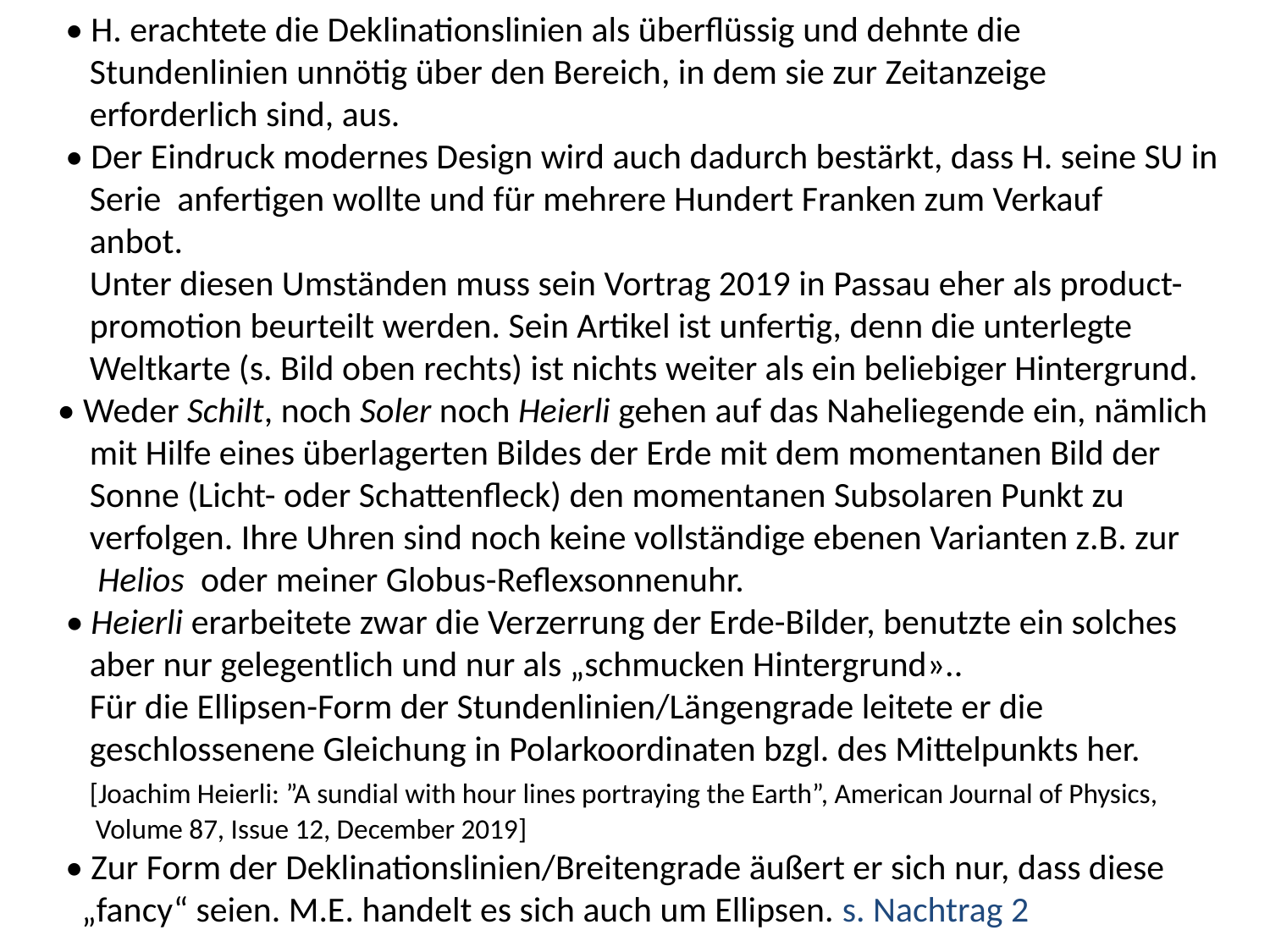

• H. erachtete die Deklinationslinien als überflüssig und dehnte die
    Stundenlinien unnötig über den Bereich, in dem sie zur Zeitanzeige
    erforderlich sind, aus.
 • Der Eindruck modernes Design wird auch dadurch bestärkt, dass H. seine SU in
    Serie  anfertigen wollte und für mehrere Hundert Franken zum Verkauf
    anbot.
    Unter diesen Umständen muss sein Vortrag 2019 in Passau eher als product-
    promotion beurteilt werden. Sein Artikel ist unfertig, denn die unterlegte
    Weltkarte (s. Bild oben rechts) ist nichts weiter als ein beliebiger Hintergrund.
• Weder Schilt, noch Soler noch Heierli gehen auf das Naheliegende ein, nämlich
    mit Hilfe eines überlagerten Bildes der Erde mit dem momentanen Bild der
    Sonne (Licht- oder Schattenfleck) den momentanen Subsolaren Punkt zu
    verfolgen. Ihre Uhren sind noch keine vollständige ebenen Varianten z.B. zur
     Helios  oder meiner Globus-Reflexsonnenuhr.
 • Heierli erarbeitete zwar die Verzerrung der Erde-Bilder, benutzte ein solches
    aber nur gelegentlich und nur als „schmucken Hintergrund»..
    Für die Ellipsen-Form der Stundenlinien/Längengrade leitete er die
    geschlossenene Gleichung in Polarkoordinaten bzgl. des Mittelpunkts her.
    [Joachim Heierli: ”A sundial with hour lines portraying the Earth”, American Journal of Physics,
      Volume 87, Issue 12, December 2019]
 • Zur Form der Deklinationslinien/Breitengrade äußert er sich nur, dass diese
   „fancy“ seien. M.E. handelt es sich auch um Ellipsen. s. Nachtrag 2
s13